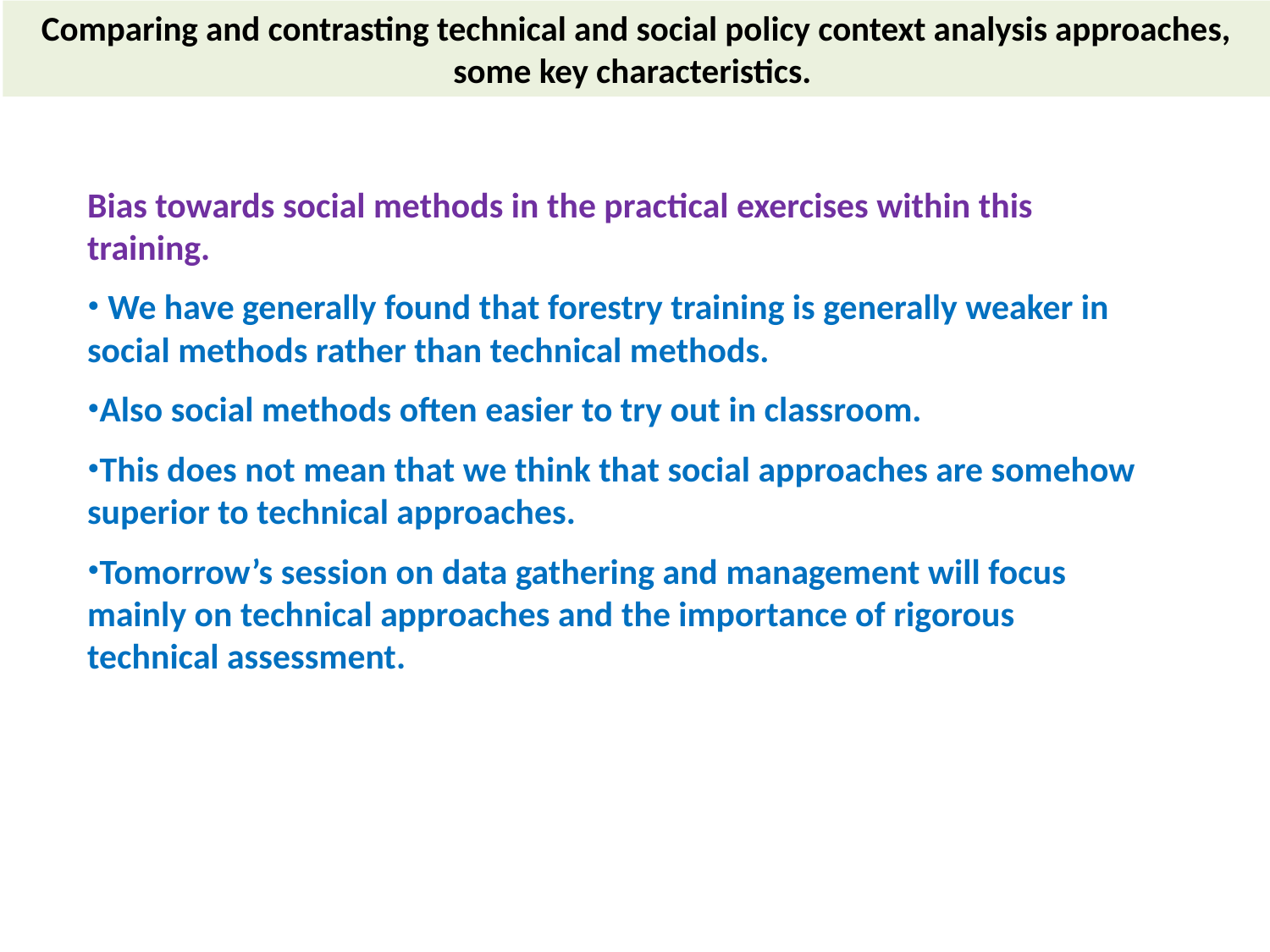

Comparing and contrasting technical and social policy context analysis approaches, some key characteristics.
Bias towards social methods in the practical exercises within this training.
 We have generally found that forestry training is generally weaker in social methods rather than technical methods.
Also social methods often easier to try out in classroom.
This does not mean that we think that social approaches are somehow superior to technical approaches.
Tomorrow’s session on data gathering and management will focus mainly on technical approaches and the importance of rigorous technical assessment.